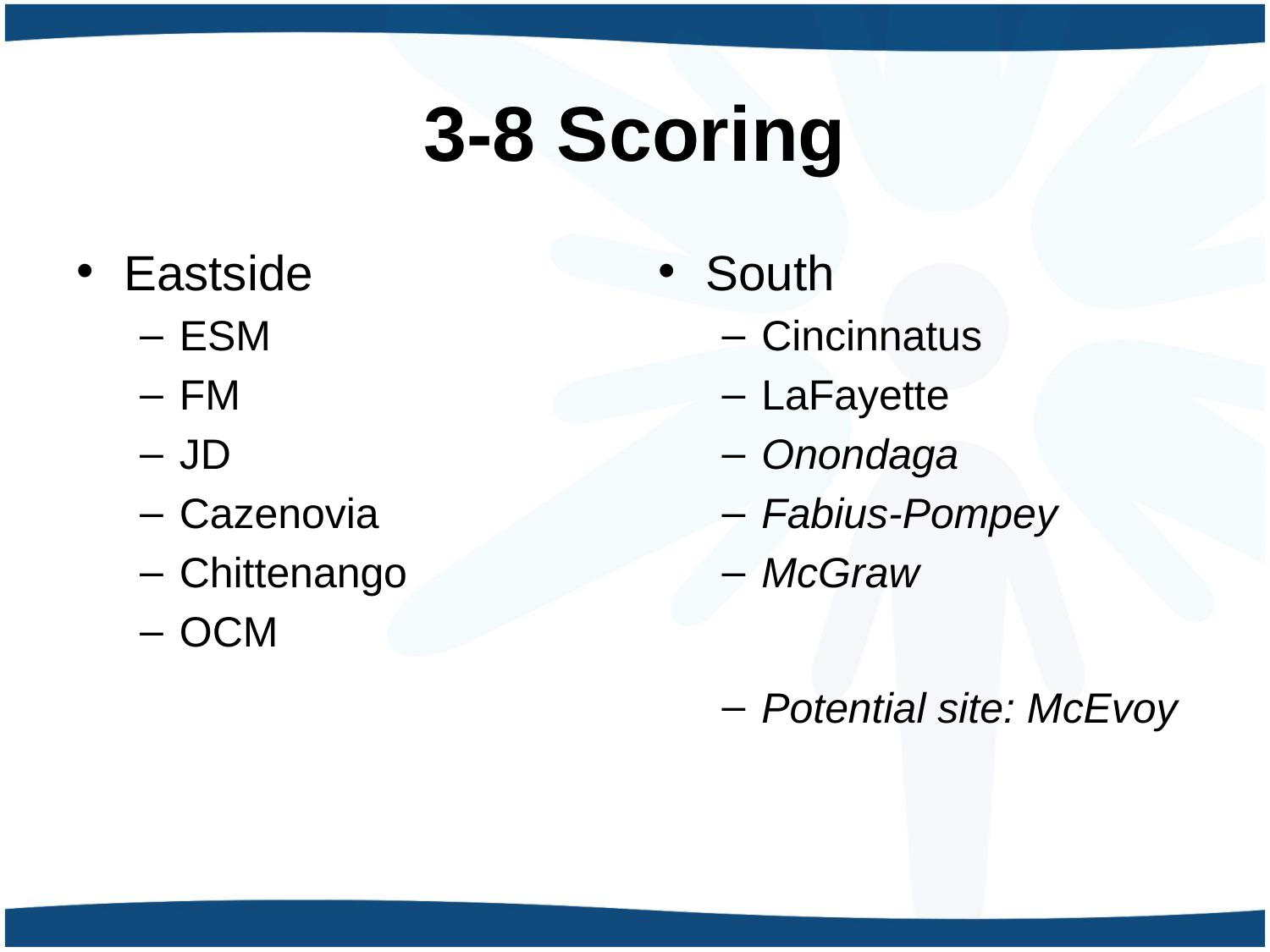

# 3-8 Scoring
Eastside
ESM
FM
JD
Cazenovia
Chittenango
OCM
South
Cincinnatus
LaFayette
Onondaga
Fabius-Pompey
McGraw

Potential site: McEvoy